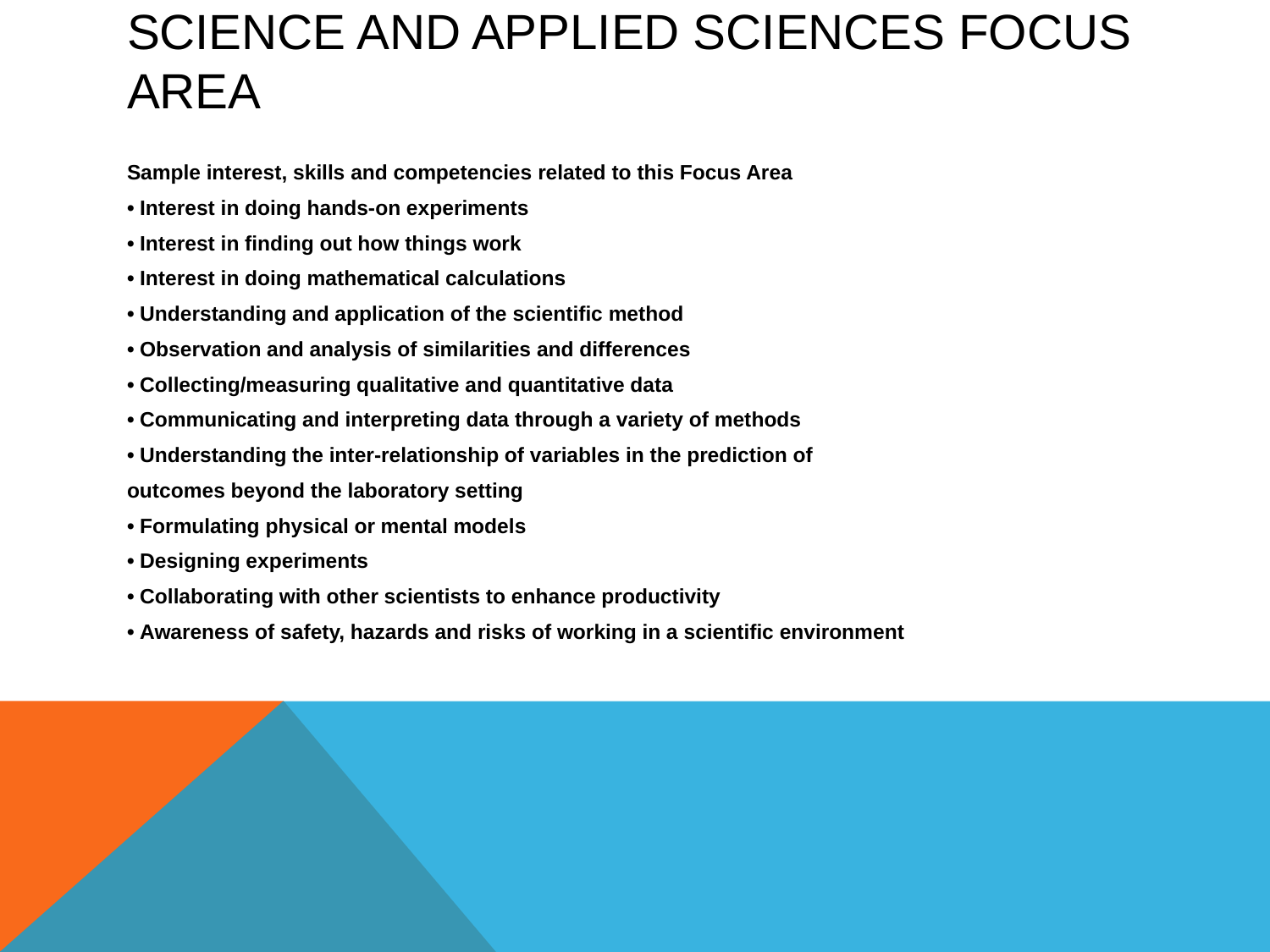

# Science and Applied Sciences Focus Area
Sample interest, skills and competencies related to this Focus Area
• Interest in doing hands-on experiments
• Interest in finding out how things work
• Interest in doing mathematical calculations
• Understanding and application of the scientific method
• Observation and analysis of similarities and differences
• Collecting/measuring qualitative and quantitative data
• Communicating and interpreting data through a variety of methods
• Understanding the inter-relationship of variables in the prediction of
outcomes beyond the laboratory setting
• Formulating physical or mental models
• Designing experiments
• Collaborating with other scientists to enhance productivity
• Awareness of safety, hazards and risks of working in a scientific environment